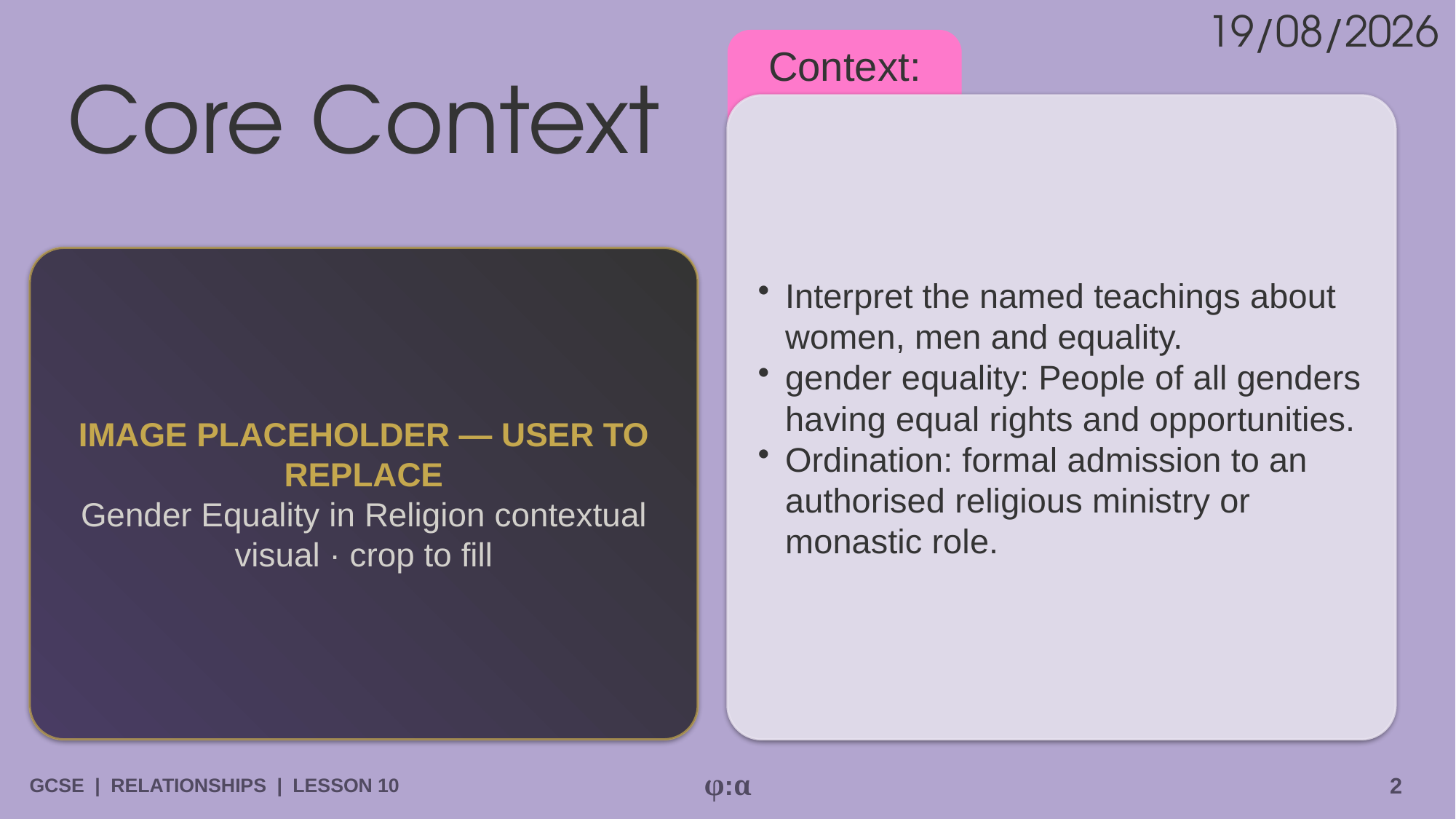

19/08/2026
# Core Context
Context:
​Interpret the named teachings about women, men and equality.
​gender equality: People of all genders having equal rights and opportunities.
​Ordination: formal admission to an authorised religious ministry or monastic role.
IMAGE PLACEHOLDER — USER TO REPLACE
Gender Equality in Religion contextual visual · crop to fill
GCSE  |  RELATIONSHIPS  |  LESSON 10
φ:α
2